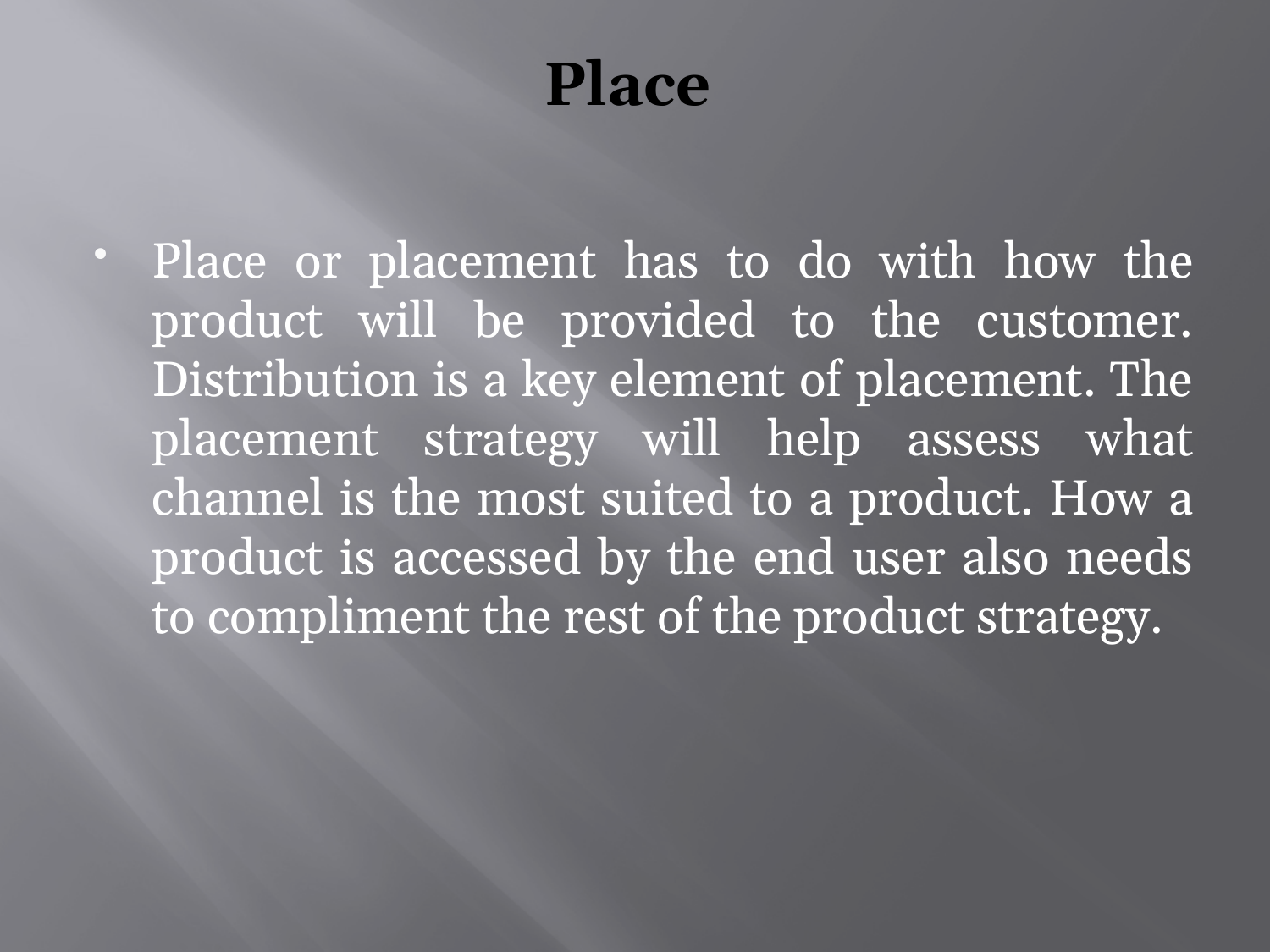

# Place
Place or placement has to do with how the product will be provided to the customer. Distribution is a key element of placement. The placement strategy will help assess what channel is the most suited to a product. How a product is accessed by the end user also needs to compliment the rest of the product strategy.